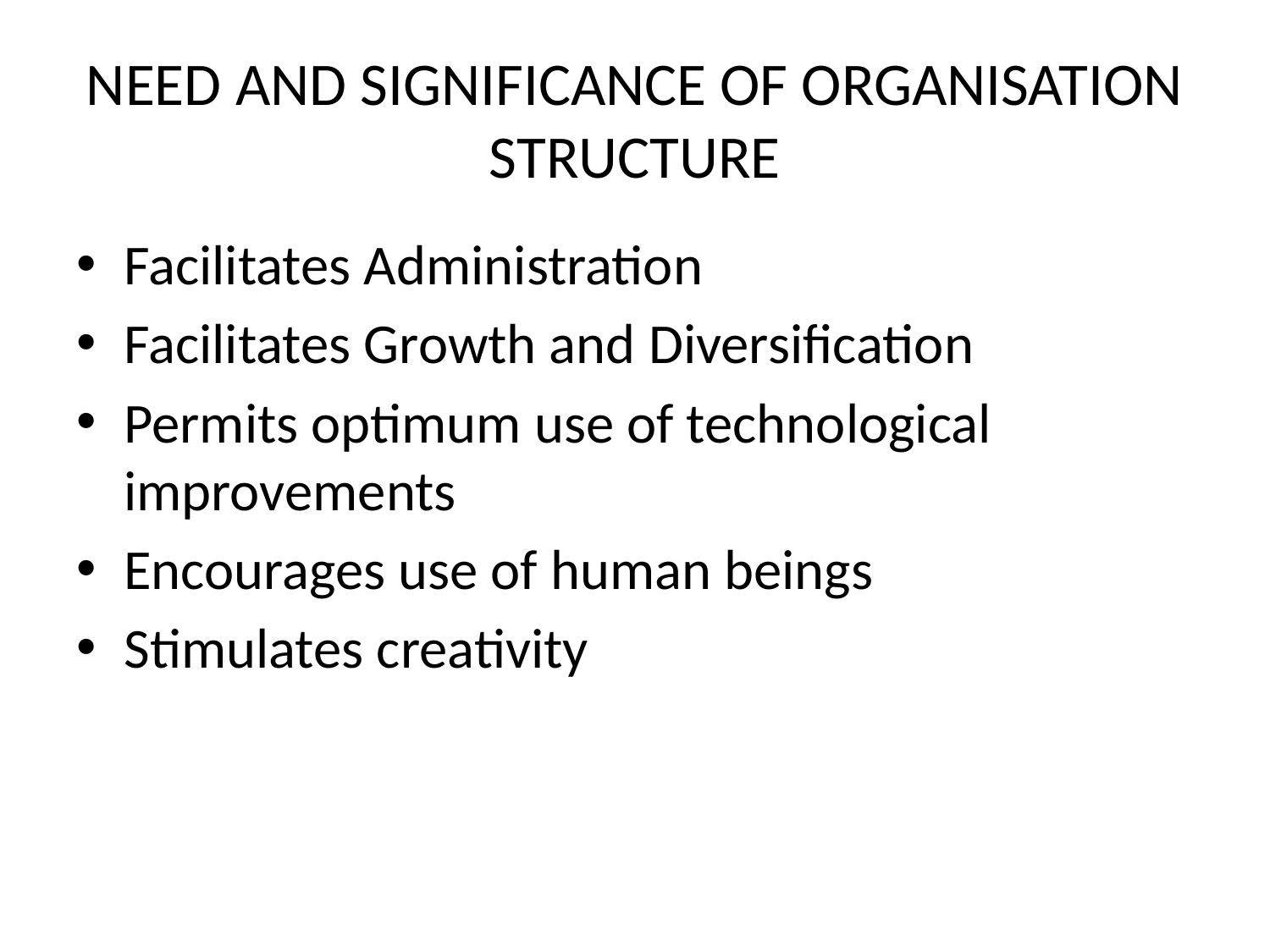

# NEED AND SIGNIFICANCE OF ORGANISATION STRUCTURE
Facilitates Administration
Facilitates Growth and Diversification
Permits optimum use of technological improvements
Encourages use of human beings
Stimulates creativity